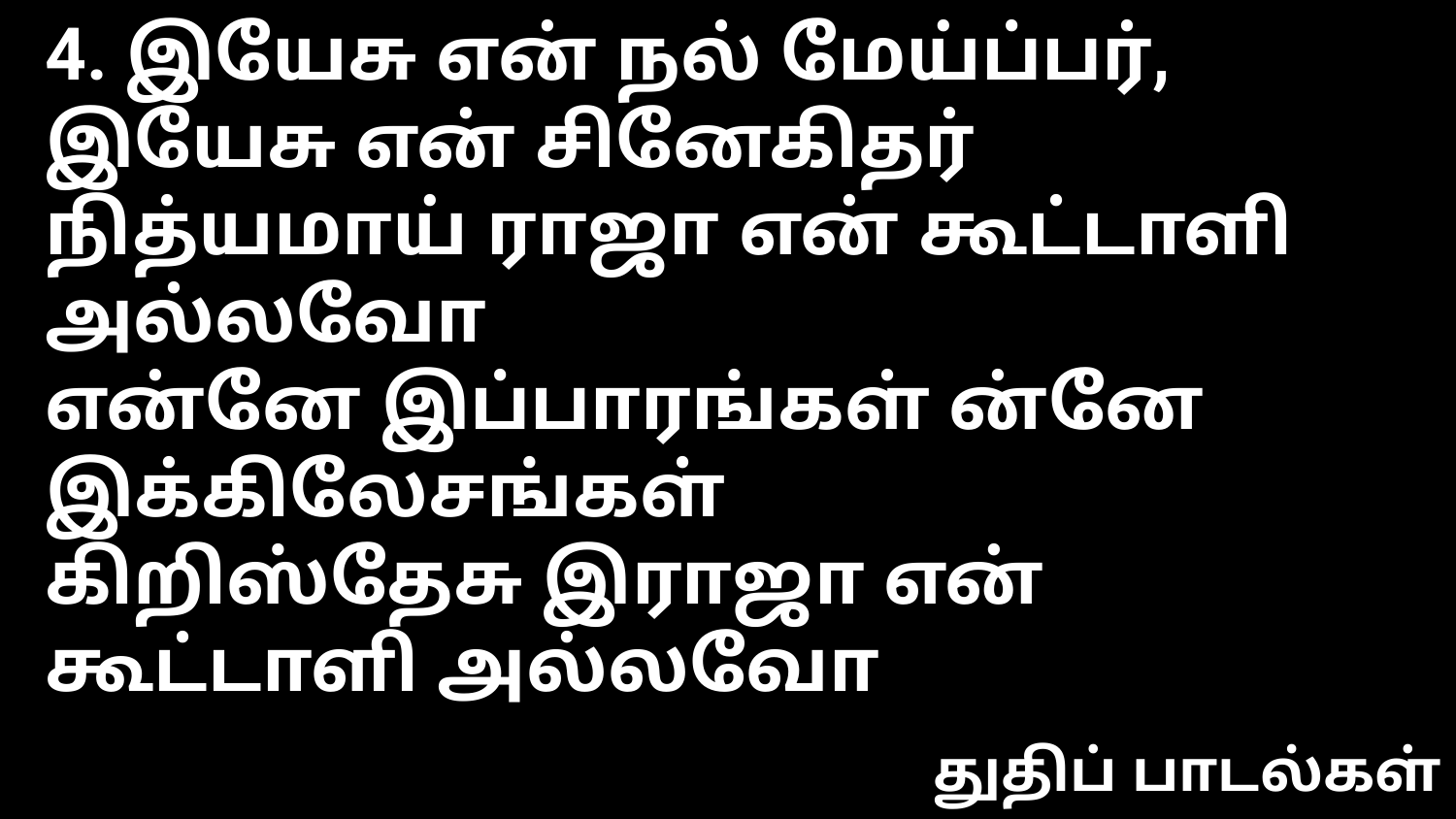

4. இயேசு என் நல் மேய்ப்பர், இயேசு என் சினேகிதர்
நித்யமாய் ராஜா என் கூட்டாளி அல்லவோ
என்னே இப்பாரங்கள் ன்னே இக்கிலேசங்கள்
கிறிஸ்தேசு இராஜா என் கூட்டாளி அல்லவோ

துதிப் பாடல்கள்